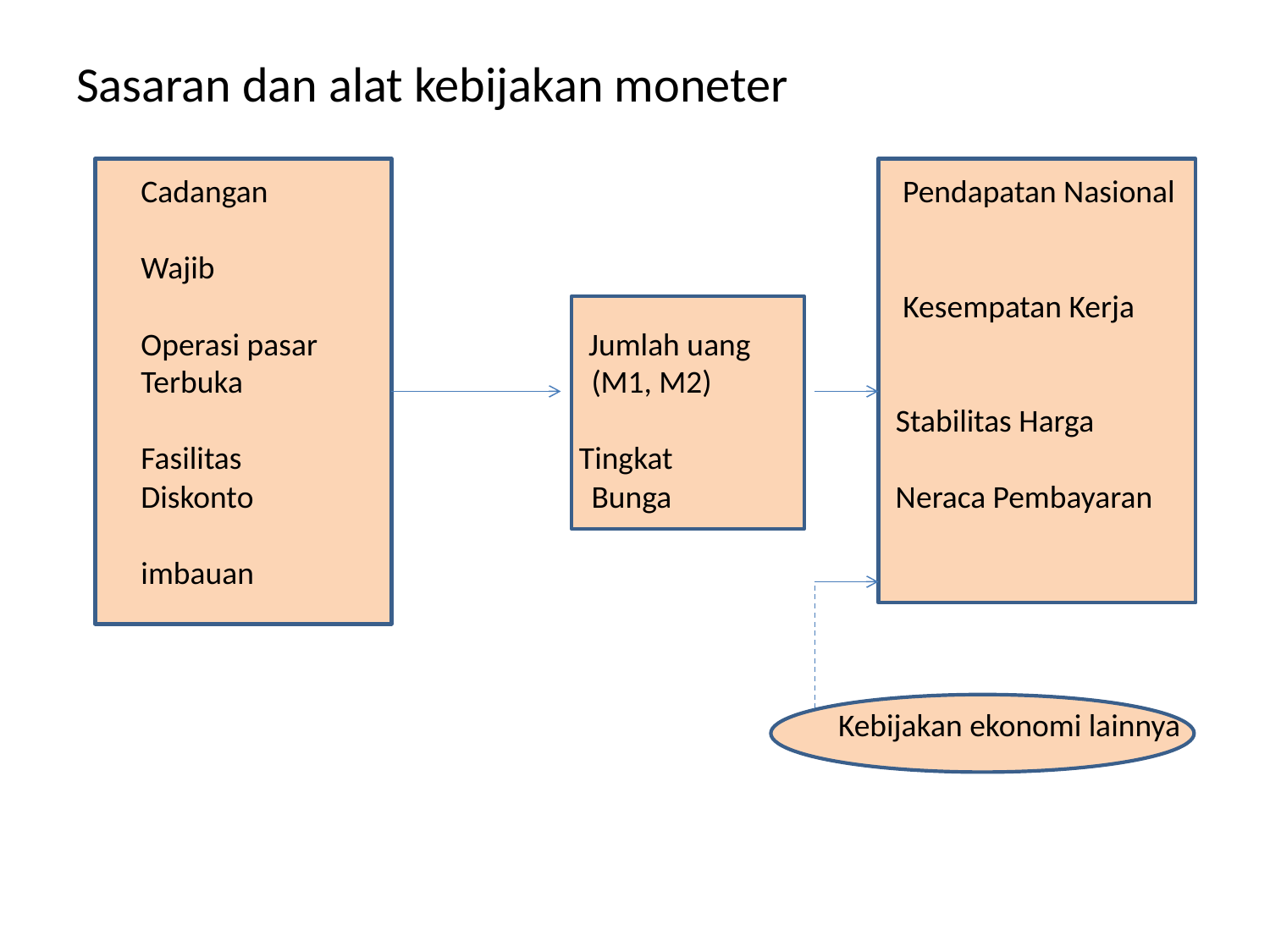

# Sasaran dan alat kebijakan moneter

         Cadangan					         Pendapatan Nasional
         Wajib
						         Kesempatan Kerja
         Operasi pasar	                                    Jumlah uang
         Terbuka	           		 (M1, M2)
    						        Stabilitas Harga
         Fasilitas  		                 Tingkat
         Diskonto			 Bunga		        Neraca Pembayaran

         imbauan

						Kebijakan ekonomi lainnya